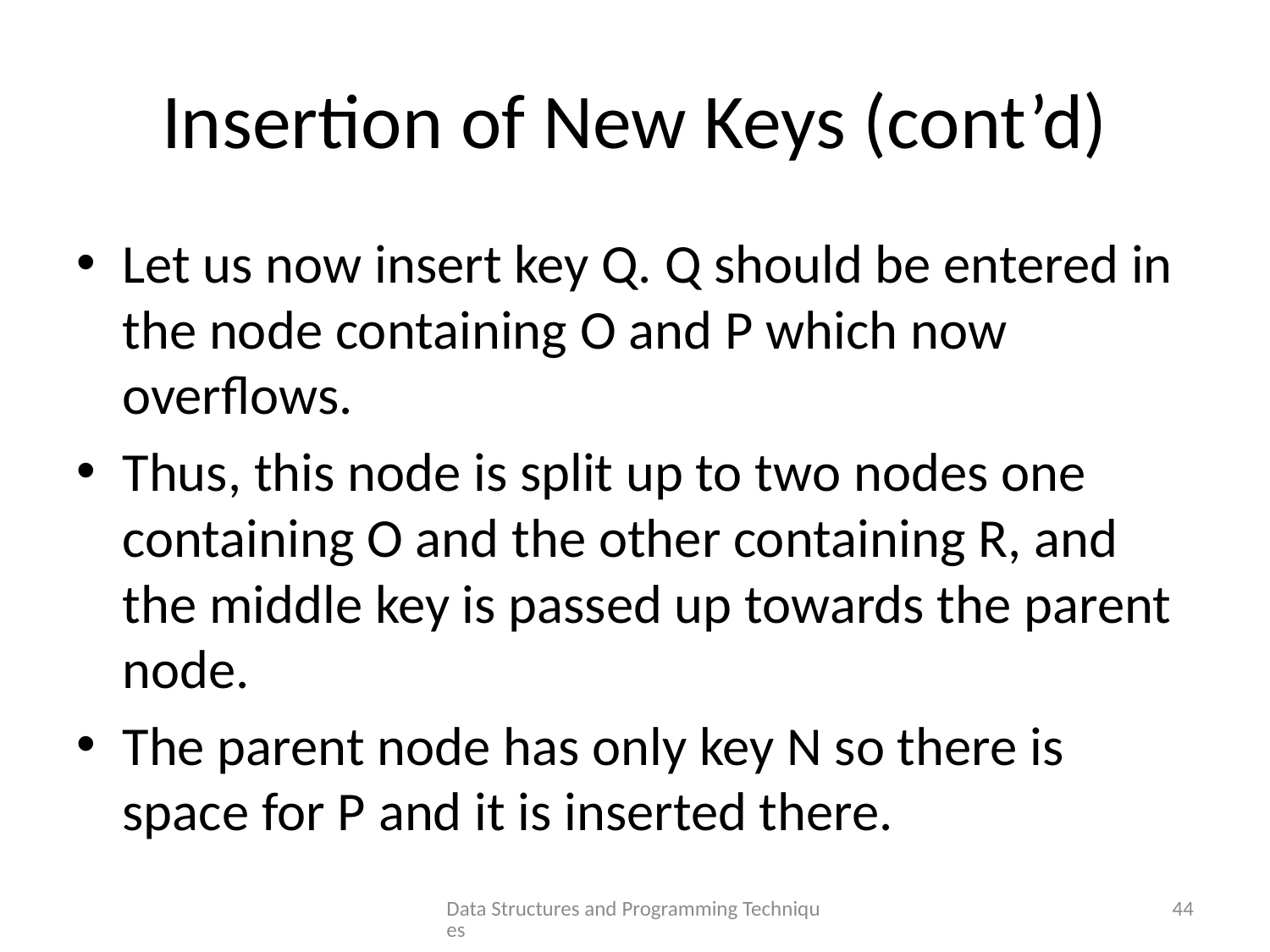

# Insertion of New Keys (cont’d)
Let us now insert key Q. Q should be entered in the node containing O and P which now overflows.
Thus, this node is split up to two nodes one containing O and the other containing R, and the middle key is passed up towards the parent node.
The parent node has only key N so there is space for P and it is inserted there.
Data Structures and Programming Techniques
44